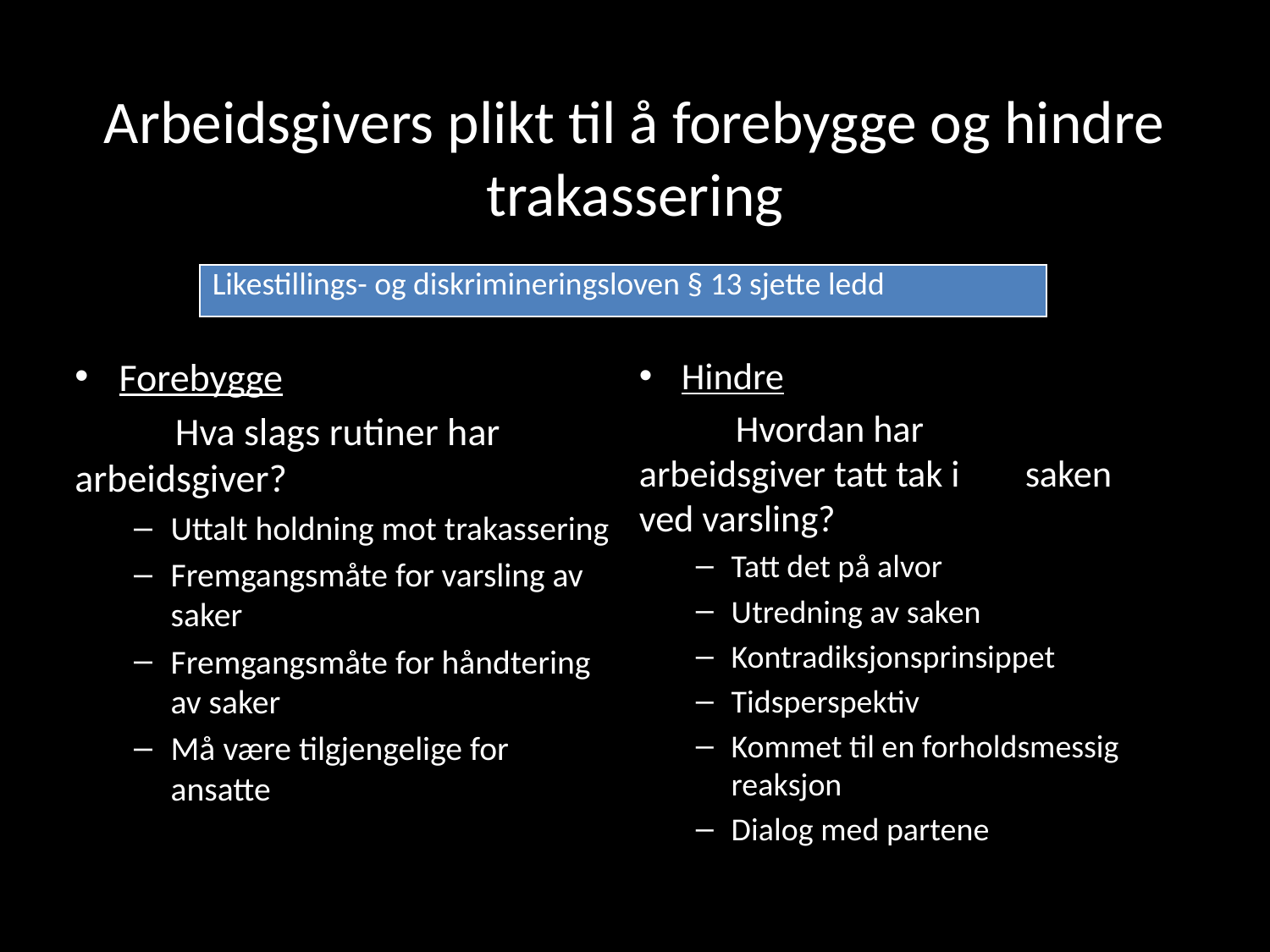

# Arbeidsgivers plikt til å forebygge og hindre trakassering
| Likestillings- og diskrimineringsloven § 13 sjette ledd |
| --- |
Hindre
	Hvordan har 	arbeidsgiver tatt tak i 	saken ved varsling?
Tatt det på alvor
Utredning av saken
Kontradiksjonsprinsippet
Tidsperspektiv
Kommet til en forholdsmessig reaksjon
Dialog med partene
Forebygge
	Hva slags rutiner har 	arbeidsgiver?
Uttalt holdning mot trakassering
Fremgangsmåte for varsling av saker
Fremgangsmåte for håndtering av saker
Må være tilgjengelige for ansatte